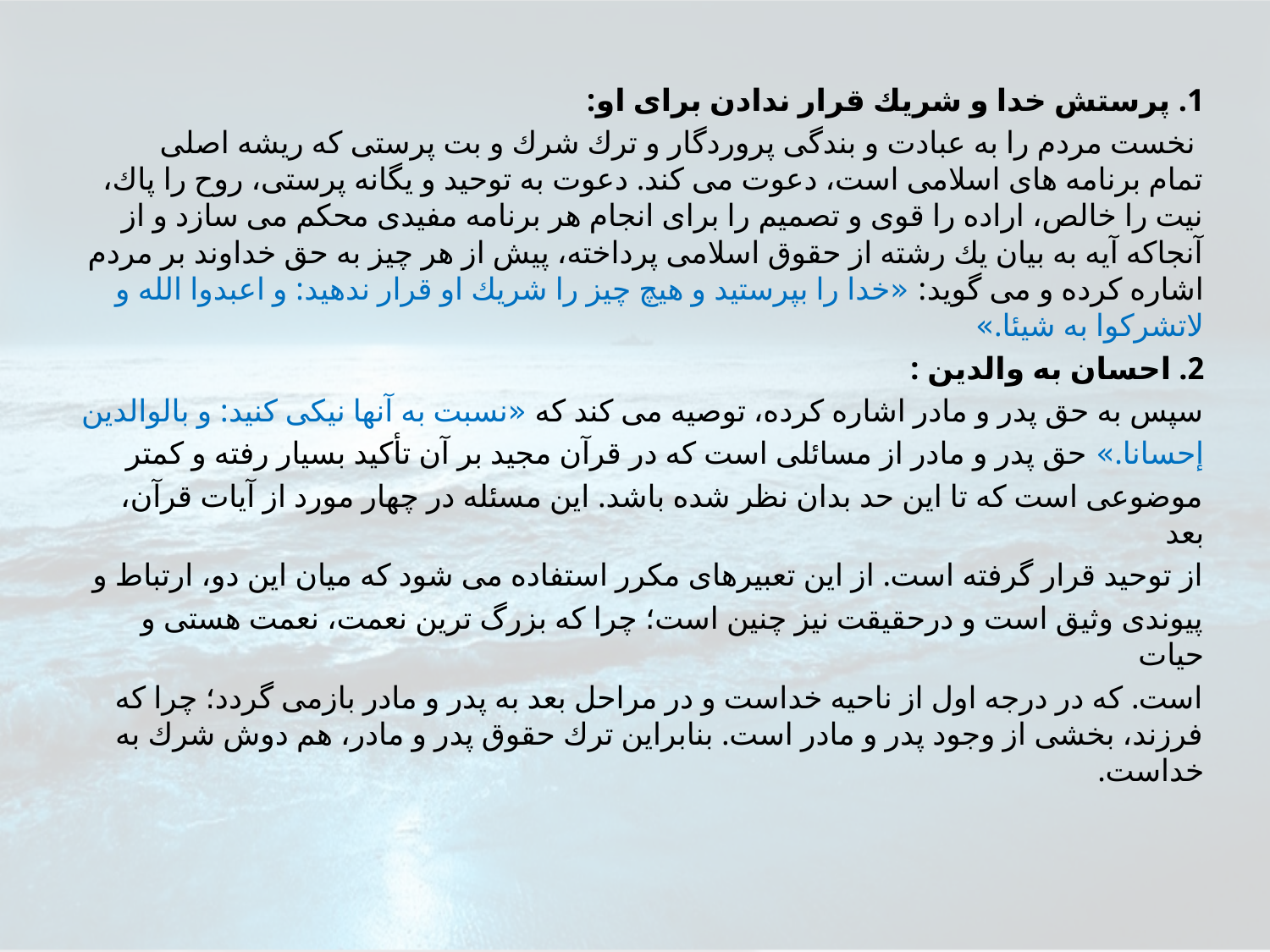

1. پرستش خدا و شريك قرار ندادن برای او:
 نخست مردم را به عبادت و بندگى پروردگار و ترك شرك و بت پرستى كه ريشه اصلى تمام برنامه هاى اسلامى است، دعوت مى كند. دعوت به توحيد و يگانه پرستى، روح را پاك، نيت را خالص، اراده را قوى و تصميم را براى انجام هر برنامه مفيدى محكم مى سازد و از آنجاكه آيه به بيان يك رشته از حقوق اسلامى پرداخته، پيش از هر چيز به حق خداوند بر مردم اشاره كرده و مى گويد: «خدا را بپرستيد و هيچ چيز را شريك او قرار ندهيد: و اعبدوا الله و لاتشركوا به شيئا.»
2. احسان به والدين :
سپس به حق پدر و مادر اشاره كرده، توصيه مى كند كه «نسبت به آنها نيكى كنيد: و بالوالدين
إحسانا.» حق پدر و مادر از مسائلى است كه در قرآن مجيد بر آن تأكيد بسيار رفته و كمتر
موضوعى است كه تا اين حد بدان نظر شده باشد. اين مسئله در چهار مورد از آيات قرآن، بعد
از توحيد قرار گرفته است. از اين تعبيرهاى مكرر استفاده مى شود كه ميان اين دو، ارتباط و
پيوندى وثيق است و درحقيقت نيز چنين است؛ چرا كه بزرگ ترين نعمت، نعمت هستى و حيات
است. كه در درجه اول از ناحيه خداست و در مراحل بعد به پدر و مادر بازمى گردد؛ چرا كه فرزند، بخشى از وجود پدر و مادر است. بنابراين ترك حقوق پدر و مادر، هم دوش شرك به خداست.